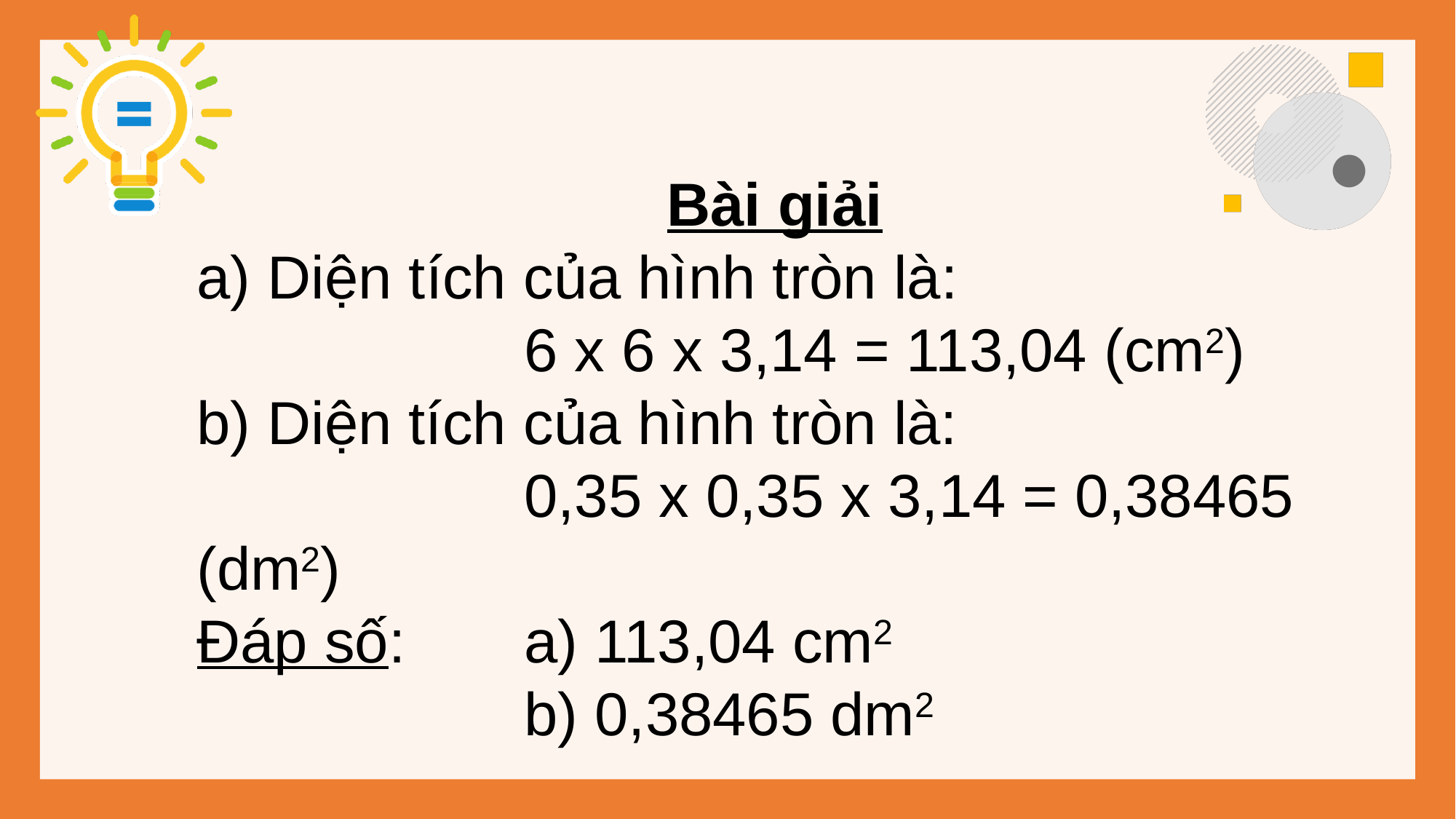

Bài giải
 Diện tích của hình tròn là:
			6 x 6 x 3,14 = 113,04 (cm2)
b) Diện tích của hình tròn là:
			0,35 x 0,35 x 3,14 = 0,38465 (dm2)
Đáp số: 	a) 113,04 cm2
                	b) 0,38465 dm2